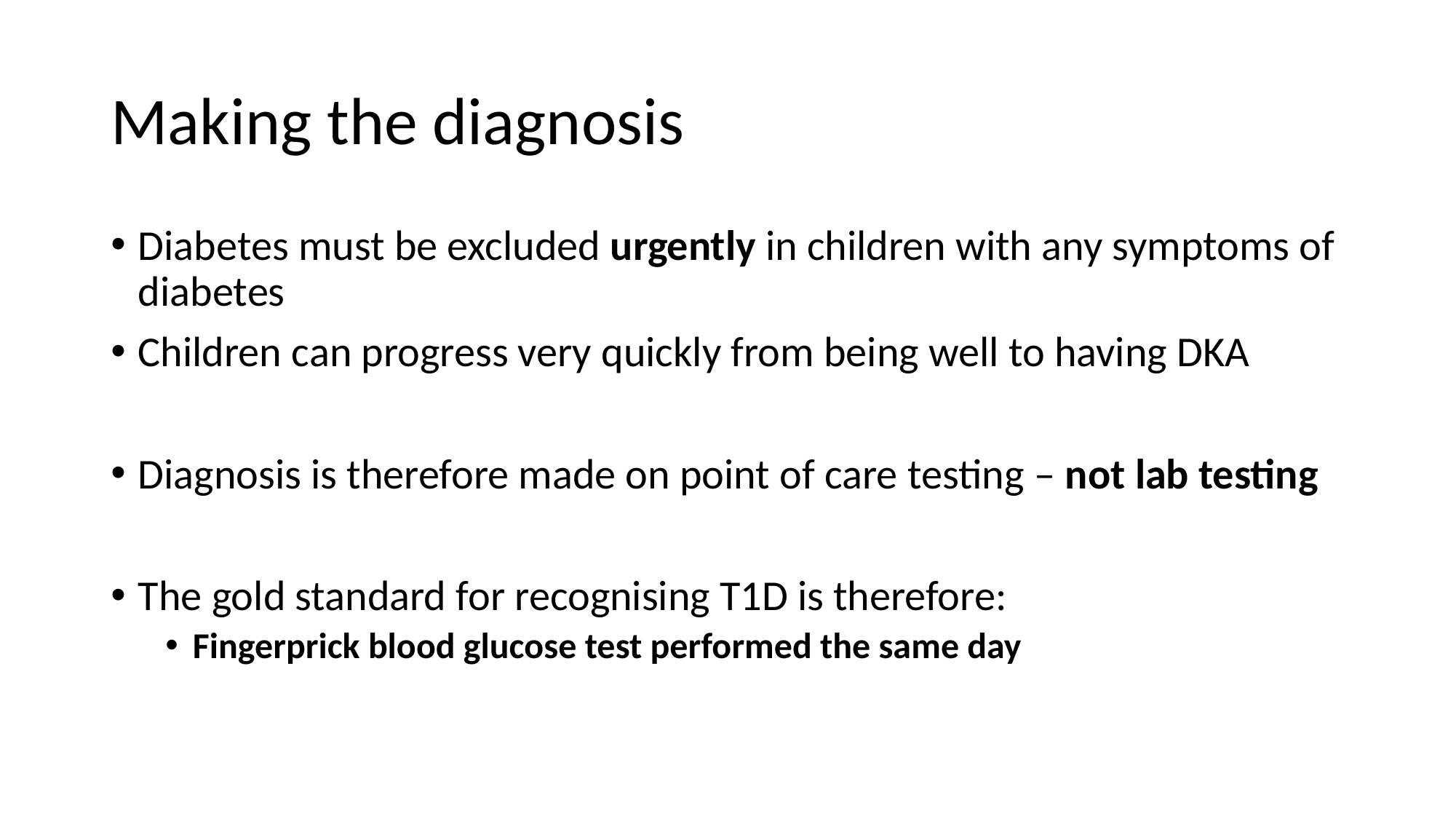

# Making the diagnosis
Diabetes must be excluded urgently in children with any symptoms of diabetes
Children can progress very quickly from being well to having DKA

Diagnosis is therefore made on point of care testing – not lab testing

The gold standard for recognising T1D is therefore:
Fingerprick blood glucose test performed the same day